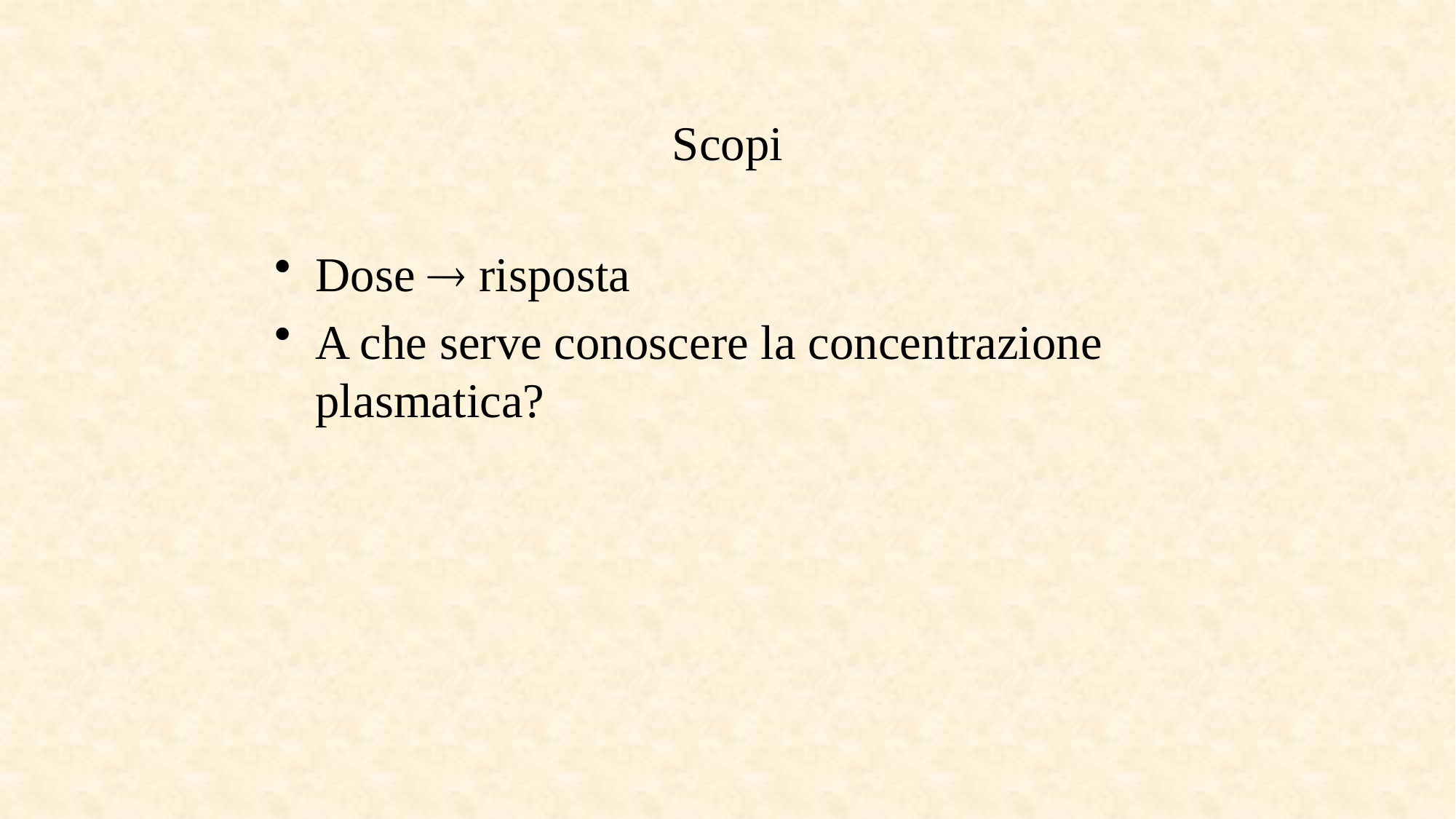

# Scopi
Dose → risposta
A che serve conoscere la concentrazione plasmatica?